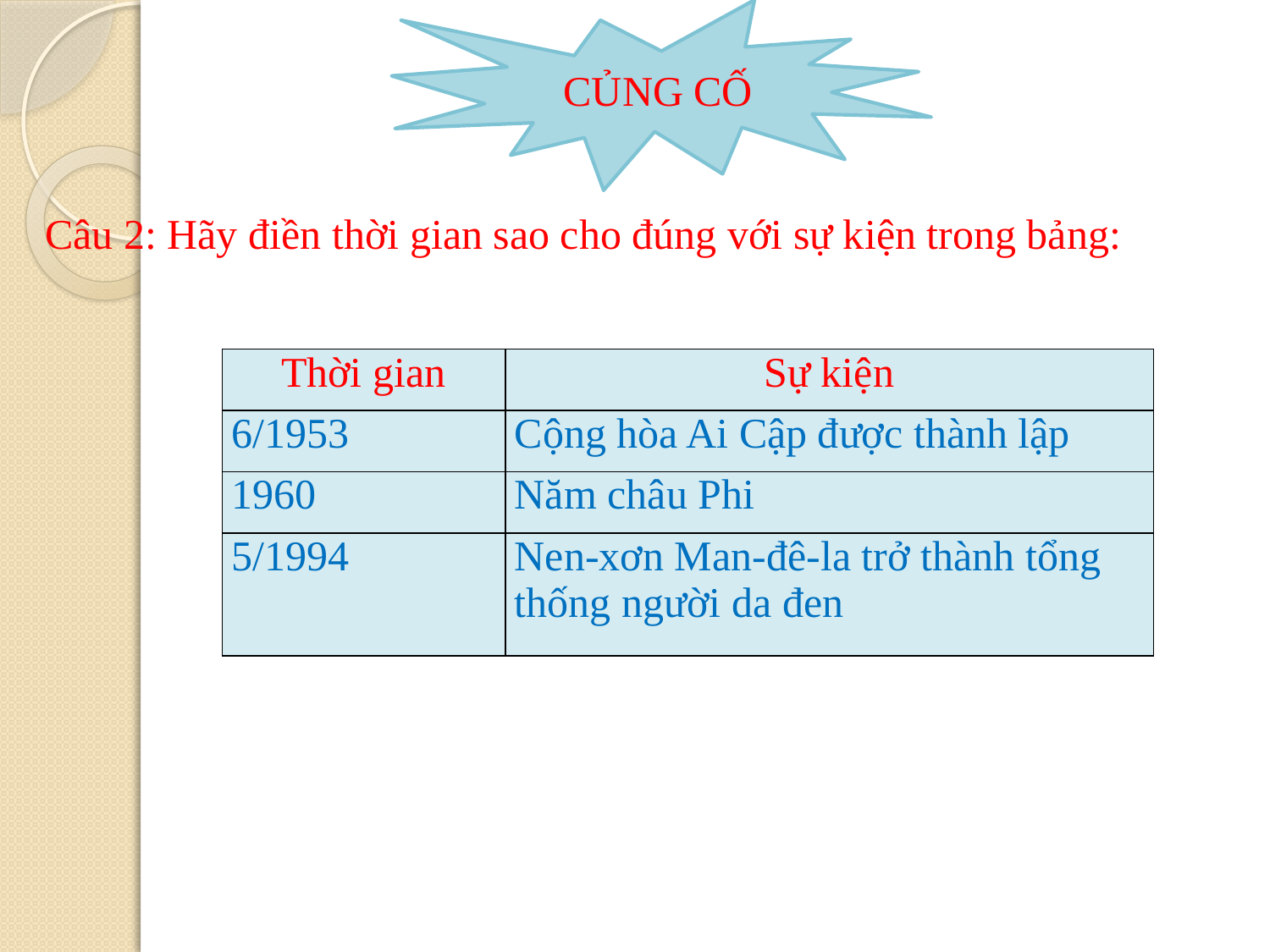

CỦNG CỐ
Câu 2: Hãy điền thời gian sao cho đúng với sự kiện trong bảng:

| Thời gian | Sự kiện |
| --- | --- |
| 6/1953 | Cộng hòa Ai Cập được thành lập |
| 1960 | Năm châu Phi |
| 5/1994 | Nen-xơn Man-đê-la trở thành tổng thống người da đen |